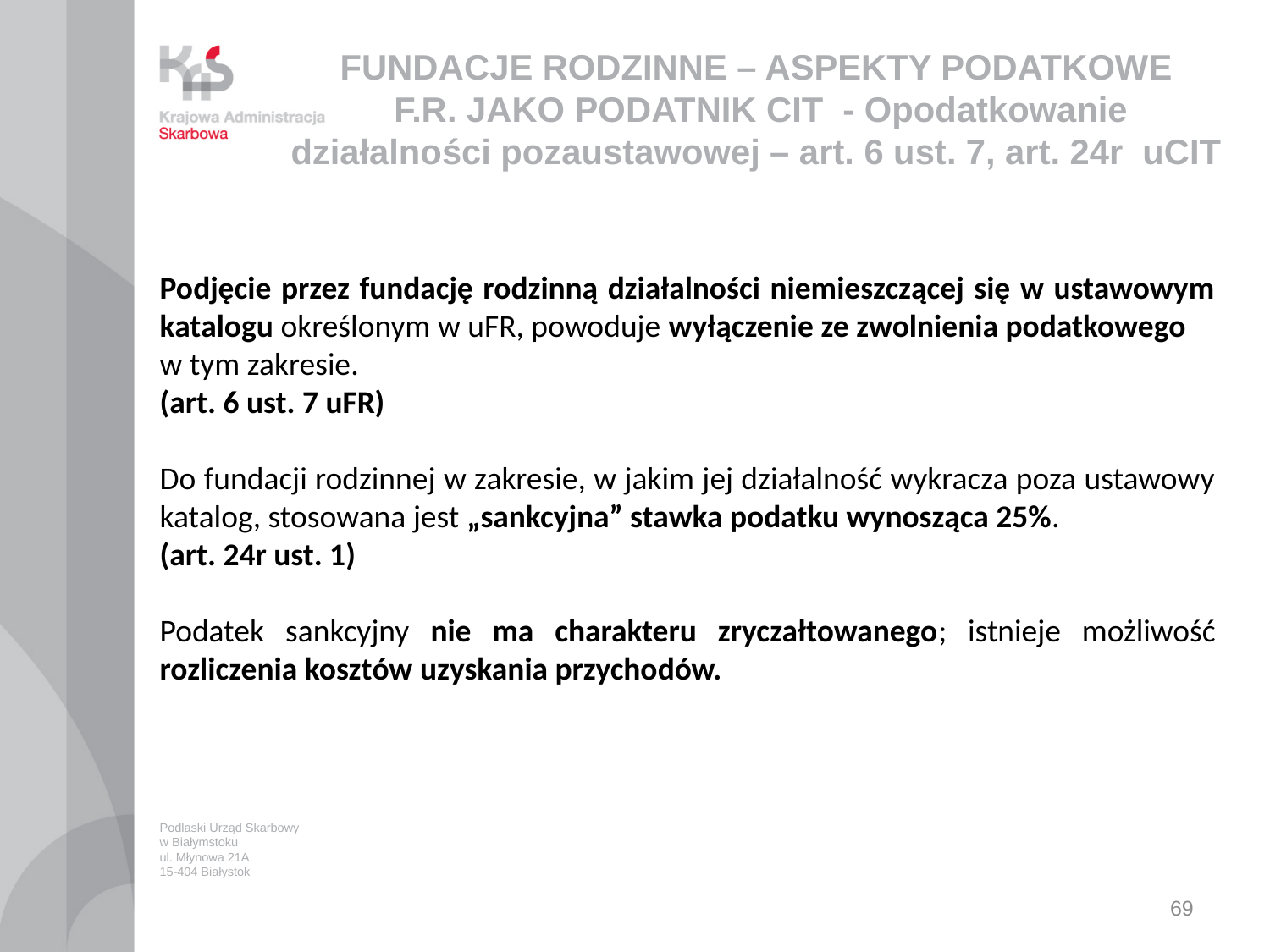

# FUNDACJE RODZINNE – ASPEKTY PODATKOWE F.R. JAKO PODATNIK CIT  - Opodatkowanie działalności pozaustawowej – art. 6 ust. 7, art. 24r  uCIT

Podjęcie przez fundację rodzinną działalności niemieszczącej się w ustawowym katalogu określonym w uFR, powoduje wyłączenie ze zwolnienia podatkowego     w tym zakresie.
(art. 6 ust. 7 uFR)

Do fundacji rodzinnej w zakresie, w jakim jej działalność wykracza poza ustawowy katalog, stosowana jest „sankcyjna” stawka podatku wynosząca 25%.
(art. 24r ust. 1)

Podatek sankcyjny nie ma charakteru zryczałtowanego; istnieje możliwość rozliczenia kosztów uzyskania przychodów.
Podlaski Urząd Skarbowy
w Białymstoku
ul. Młynowa 21A
15-404 Białystok
69